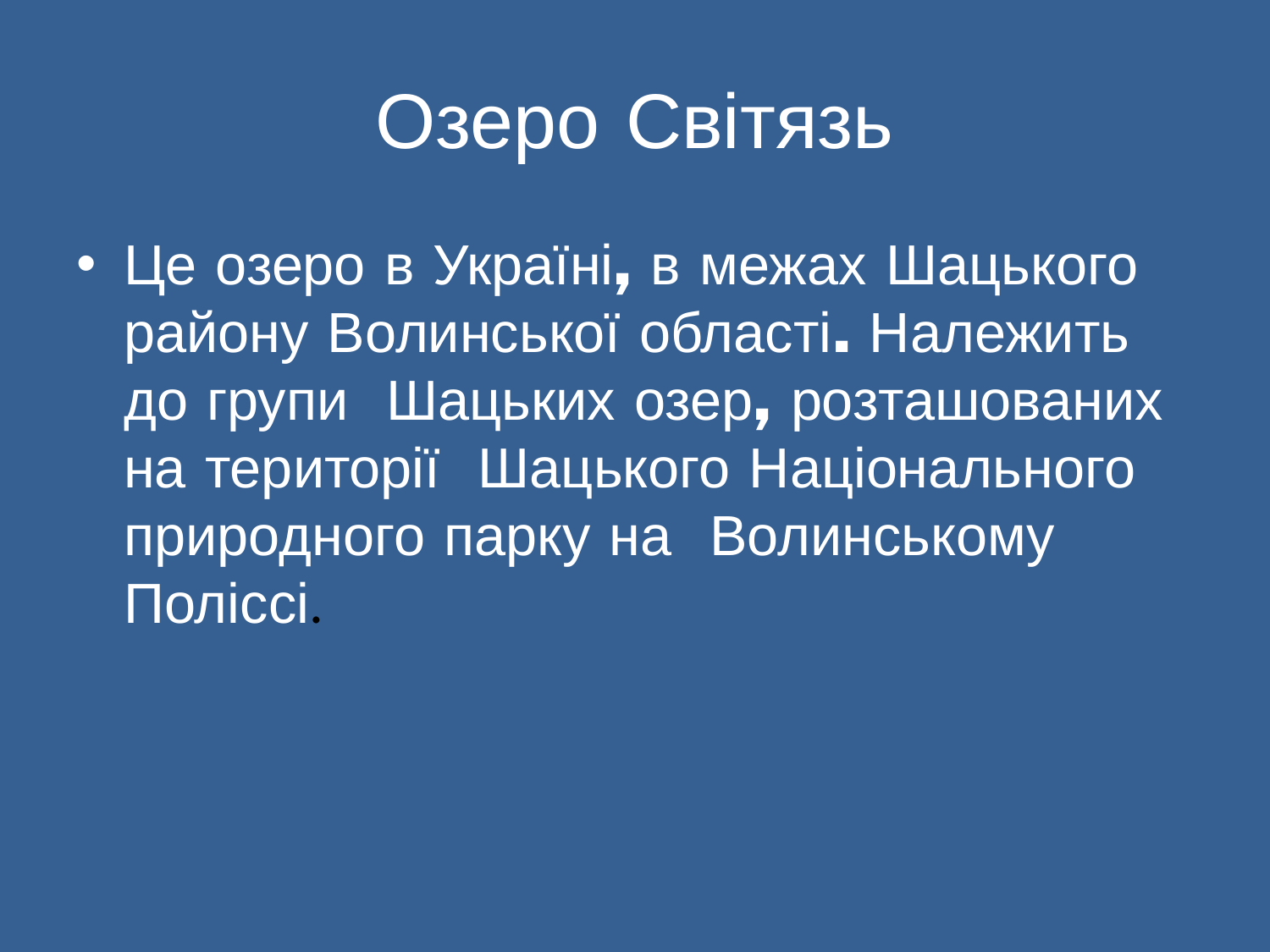

# Озеро Світязь
Це озеро в Україні, в межах Шацького району Волинської області. Належить до групи  Шацьких озер, розташованих на території  Шацького Національного природного парку на  Волинському Поліссі.